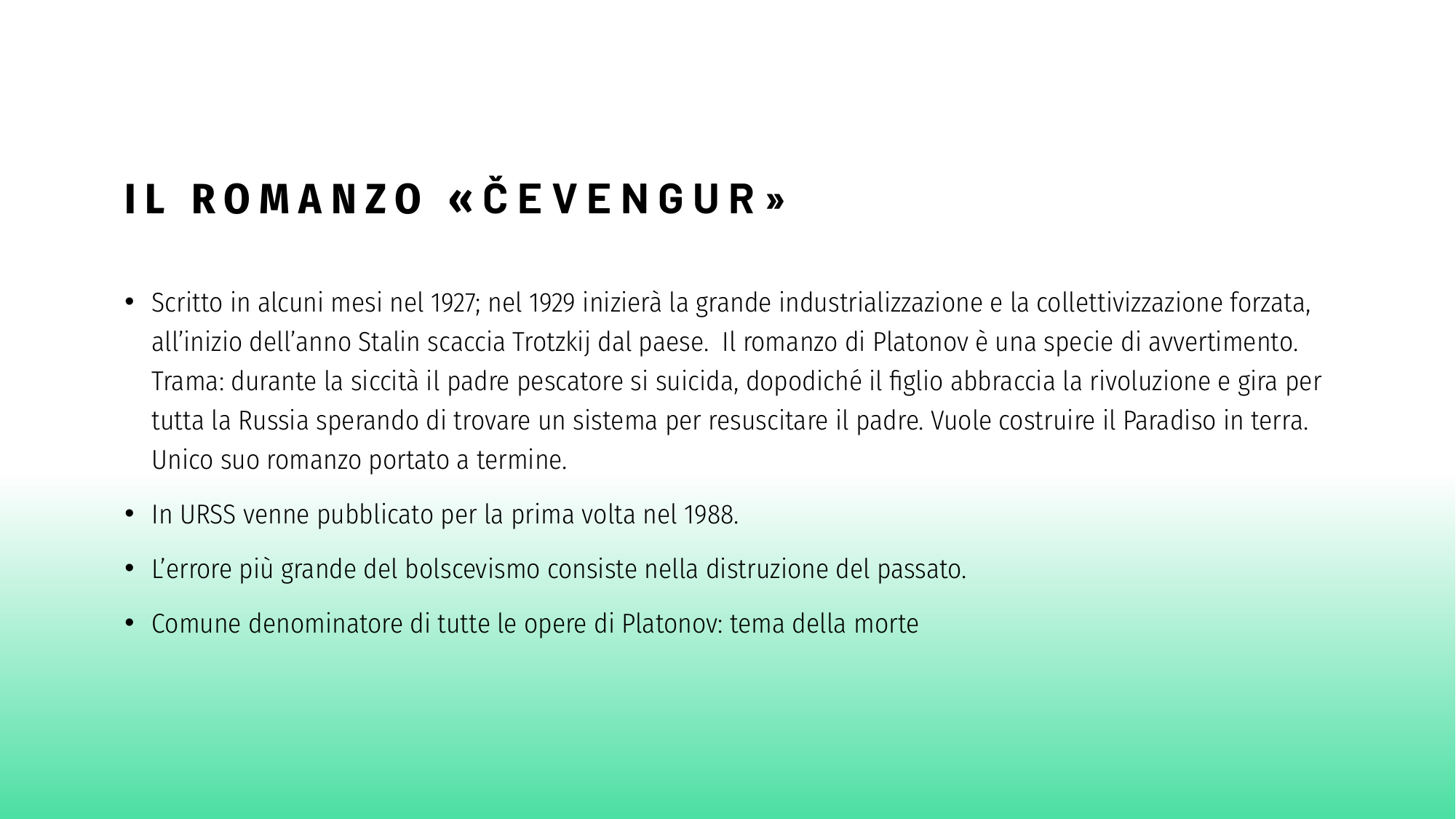

# Il romanzo «Čevengur»
Scritto in alcuni mesi nel 1927; nel 1929 inizierà la grande industrializzazione e la collettivizzazione forzata, all’inizio dell’anno Stalin scaccia Trotzkij dal paese.  Il romanzo di Platonov è una specie di avvertimento.  Trama: durante la siccità il padre pescatore si suicida, dopodiché il figlio abbraccia la rivoluzione e gira per tutta la Russia sperando di trovare un sistema per resuscitare il padre. Vuole costruire il Paradiso in terra. Unico suo romanzo portato a termine.
In URSS venne pubblicato per la prima volta nel 1988.
L’errore più grande del bolscevismo consiste nella distruzione del passato.
Comune denominatore di tutte le opere di Platonov: tema della morte